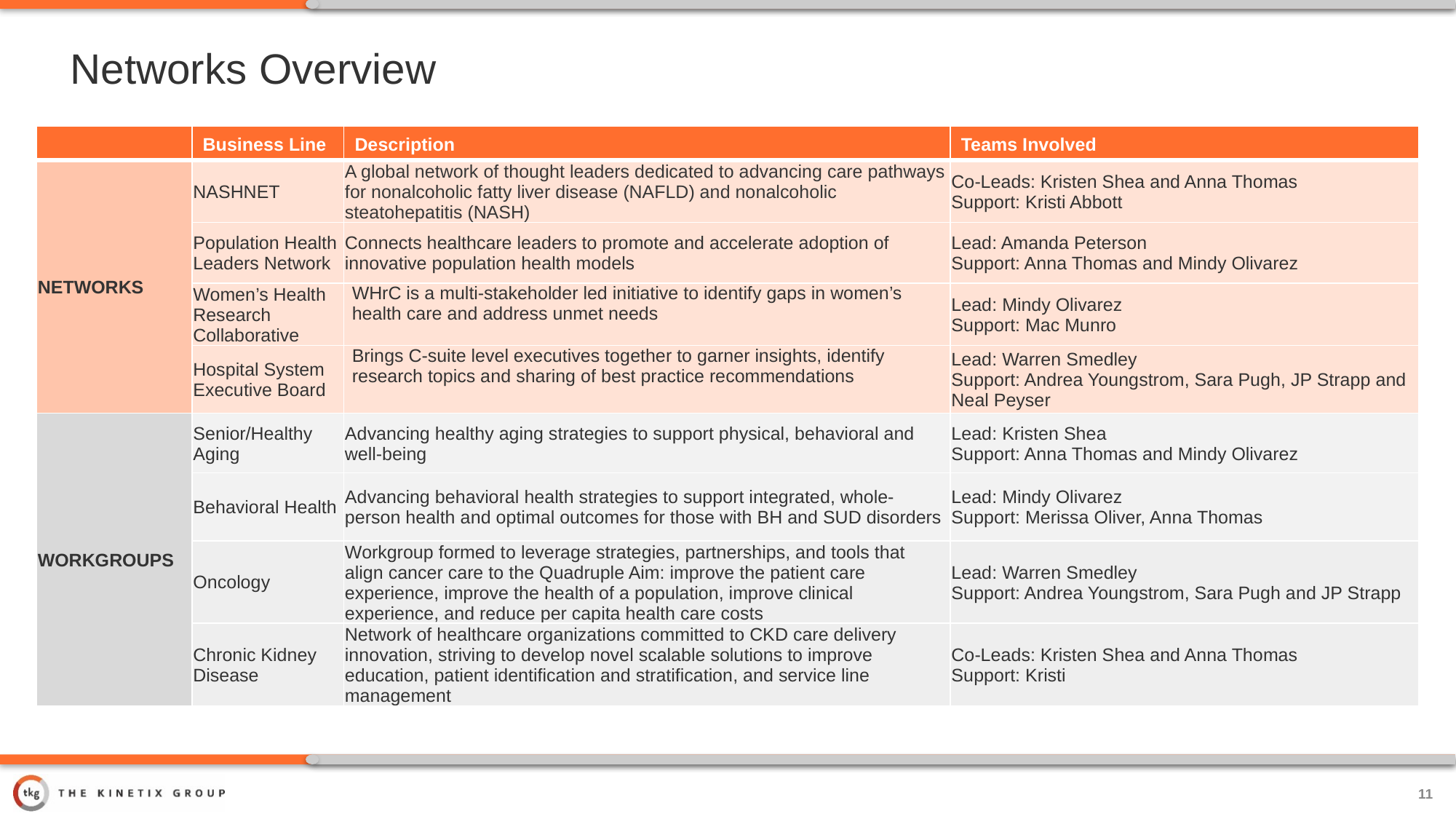

# Networks Overview
|  | Business Line | Description | Teams Involved |
| --- | --- | --- | --- |
| NETWORKS | NASHNET | A global network of thought leaders dedicated to advancing care pathways for nonalcoholic fatty liver disease (NAFLD) and nonalcoholic steatohepatitis (NASH) | Co-Leads: Kristen Shea and Anna Thomas Support: Kristi Abbott |
|  | Population Health Leaders Network | Connects healthcare leaders to promote and accelerate adoption of innovative population health models | Lead: Amanda Peterson Support: Anna Thomas and Mindy Olivarez |
|  | Women’s Health Research Collaborative | WHrC is a multi-stakeholder led initiative to identify gaps in women’s health care and address unmet needs | Lead: Mindy Olivarez Support: Mac Munro |
|  | Hospital System Executive Board | Brings C-suite level executives together to garner insights, identify research topics and sharing of best practice recommendations | Lead: Warren Smedley Support: Andrea Youngstrom, Sara Pugh, JP Strapp and Neal Peyser |
| WORKGROUPS | Senior/Healthy Aging | Advancing healthy aging strategies to support physical, behavioral and well-being | Lead: Kristen Shea Support: Anna Thomas and Mindy Olivarez |
|  | Behavioral Health | Advancing behavioral health strategies to support integrated, whole-person health and optimal outcomes for those with BH and SUD disorders | Lead: Mindy Olivarez Support: Merissa Oliver, Anna Thomas |
|  | Oncology | Workgroup formed to leverage strategies, partnerships, and tools that align cancer care to the Quadruple Aim: improve the patient care experience, improve the health of a population, improve clinical experience, and reduce per capita health care costs | Lead: Warren Smedley Support: Andrea Youngstrom, Sara Pugh and JP Strapp |
|  | Chronic Kidney Disease | Network of healthcare organizations committed to CKD care delivery innovation, striving to develop novel scalable solutions to improve education, patient identification and stratification, and service line management | Co-Leads: Kristen Shea and Anna Thomas Support: Kristi |